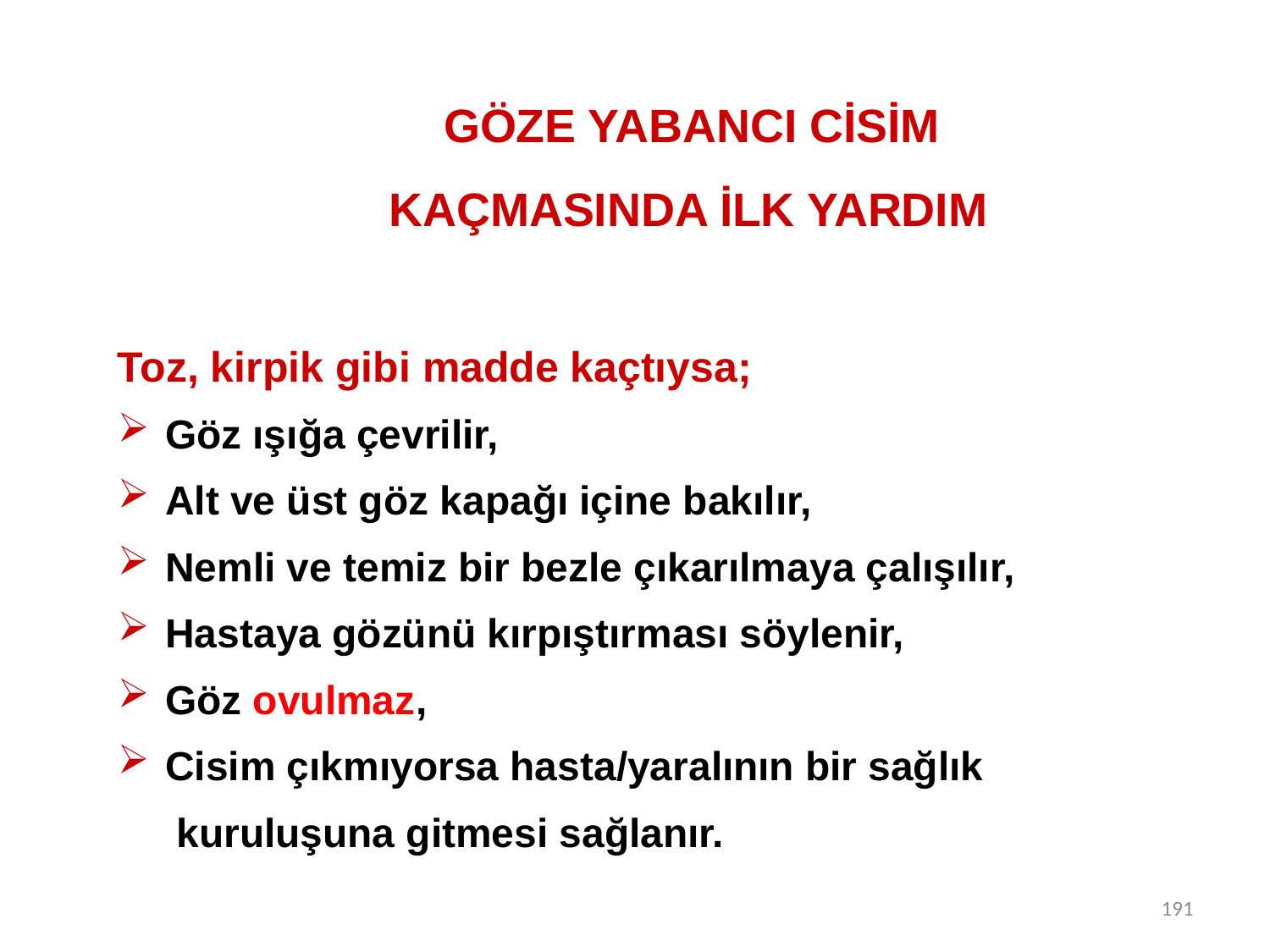

# GÖZE YABANCI CİSİM KAÇMASINDA İLK YARDIM
Toz, kirpik gibi madde kaçtıysa;
Göz ışığa çevrilir,
Alt ve üst göz kapağı içine bakılır,
Nemli ve temiz bir bezle çıkarılmaya çalışılır,
Hastaya gözünü kırpıştırması söylenir,
Göz ovulmaz,
Cisim çıkmıyorsa hasta/yaralının bir sağlık
	 kuruluşuna gitmesi sağlanır.

191